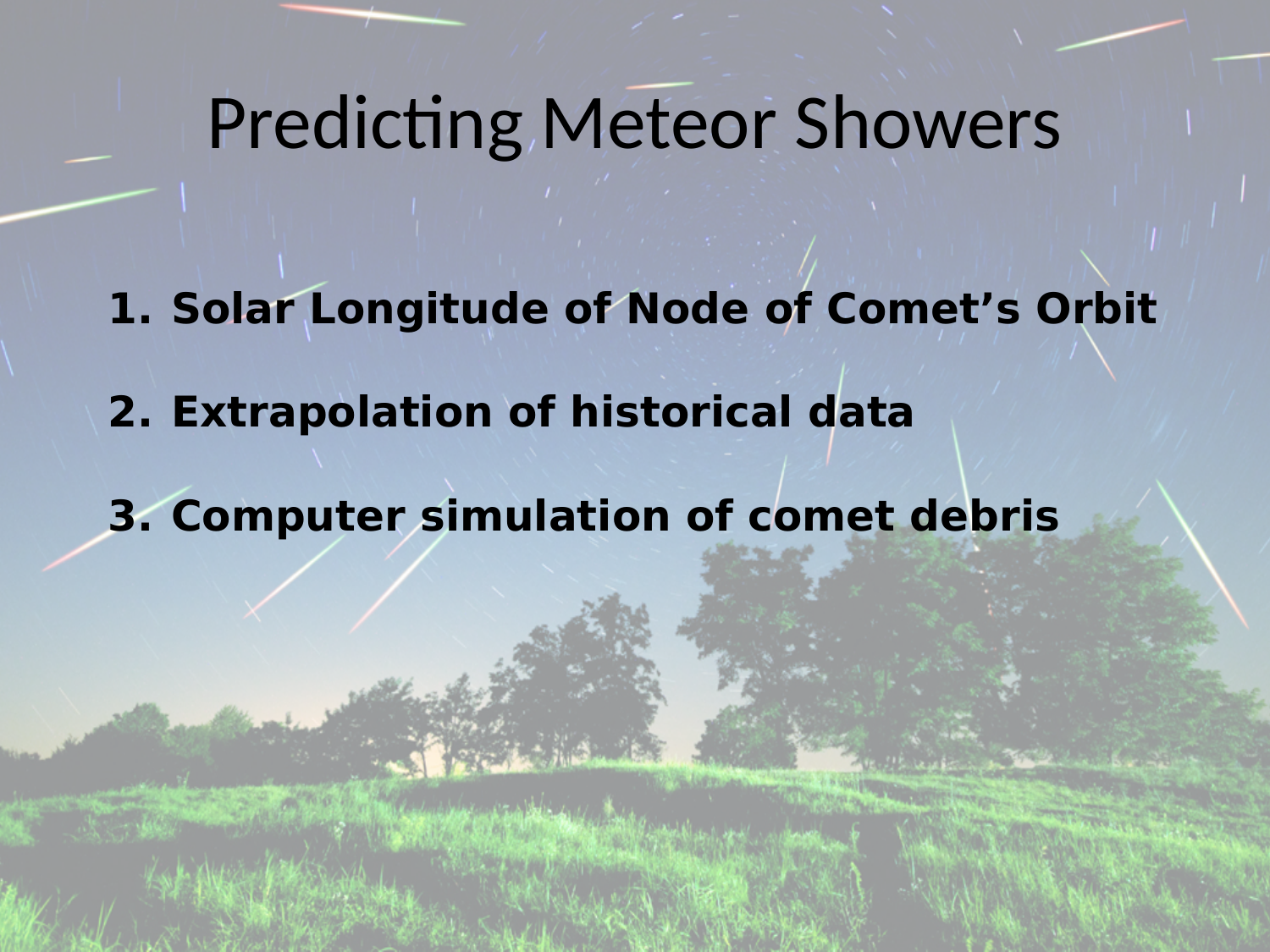

# Predicting Meteor Showers
Solar Longitude of Node of Comet’s Orbit
Extrapolation of historical data
Computer simulation of comet debris